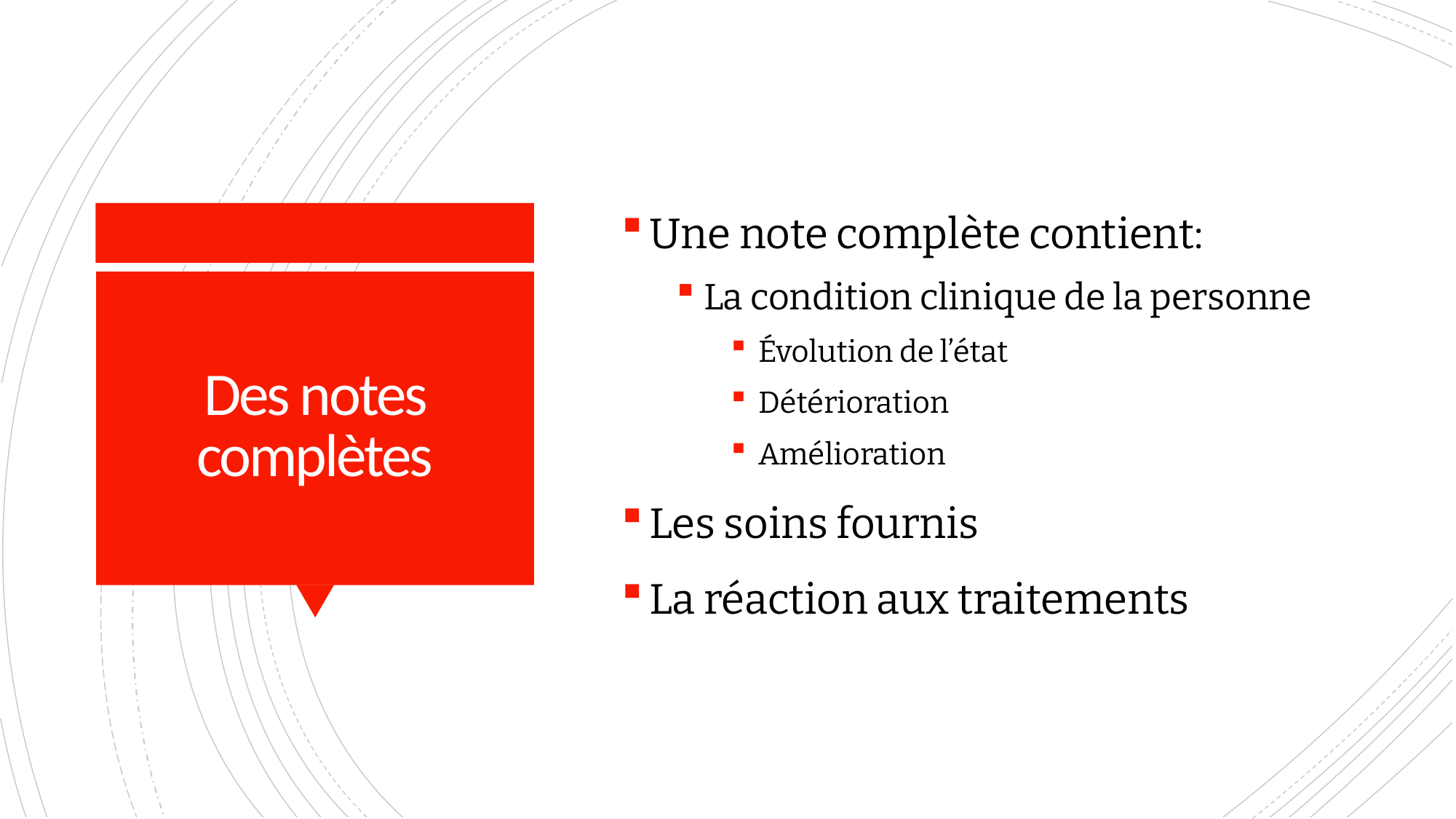

Une note complète contient:
La condition clinique de la personne
Évolution de l’état
Détérioration
Amélioration
Les soins fournis
La réaction aux traitements
# Des notes complètes